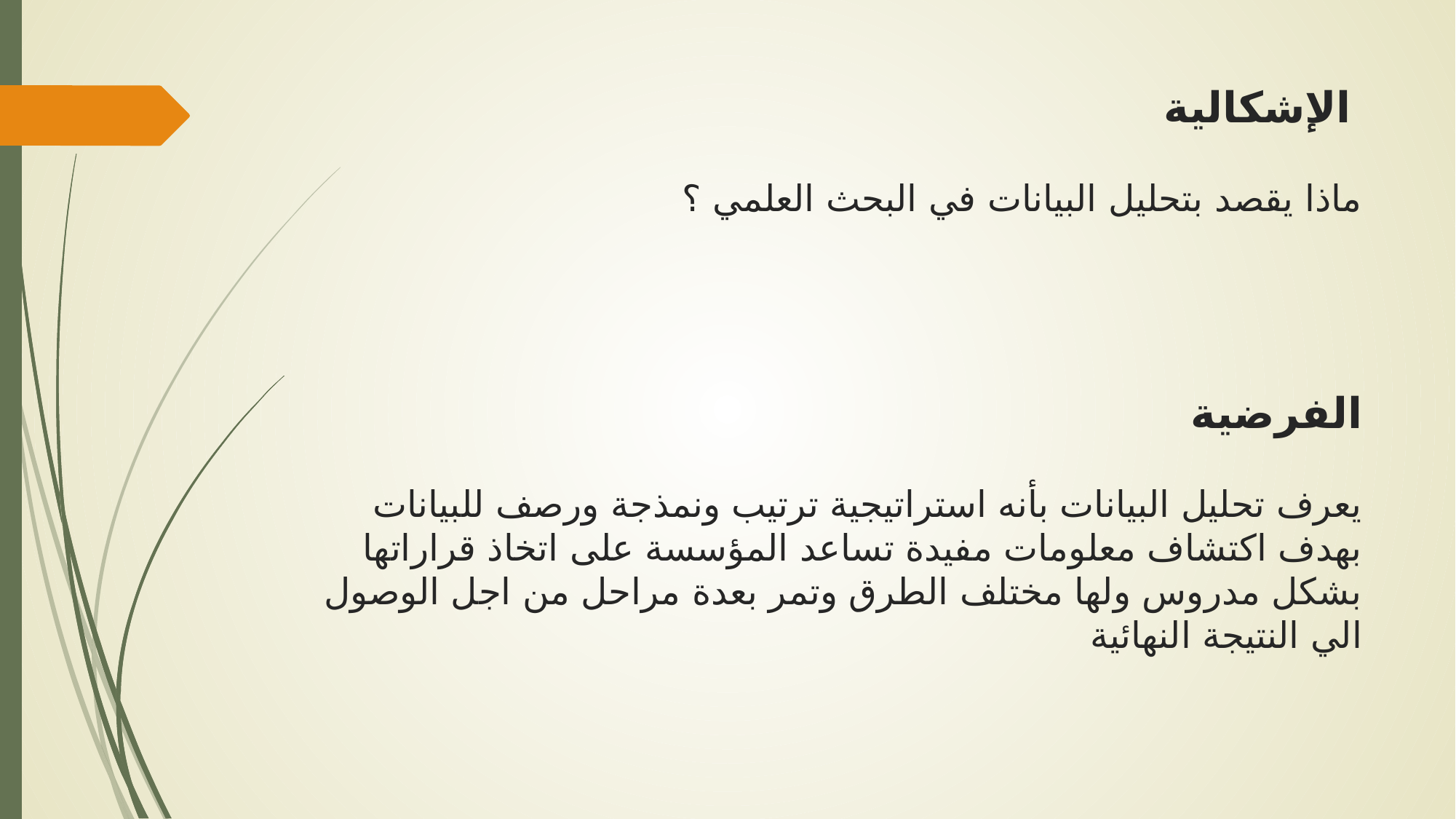

# الإشكالية ماذا يقصد بتحليل البيانات في البحث العلمي ؟ الفرضية يعرف تحليل البيانات بأنه استراتيجية ترتيب ونمذجة ورصف للبيانات بهدف اكتشاف معلومات مفيدة تساعد المؤسسة على اتخاذ قراراتها بشكل مدروس ولها مختلف الطرق وتمر بعدة مراحل من اجل الوصول الي النتيجة النهائية